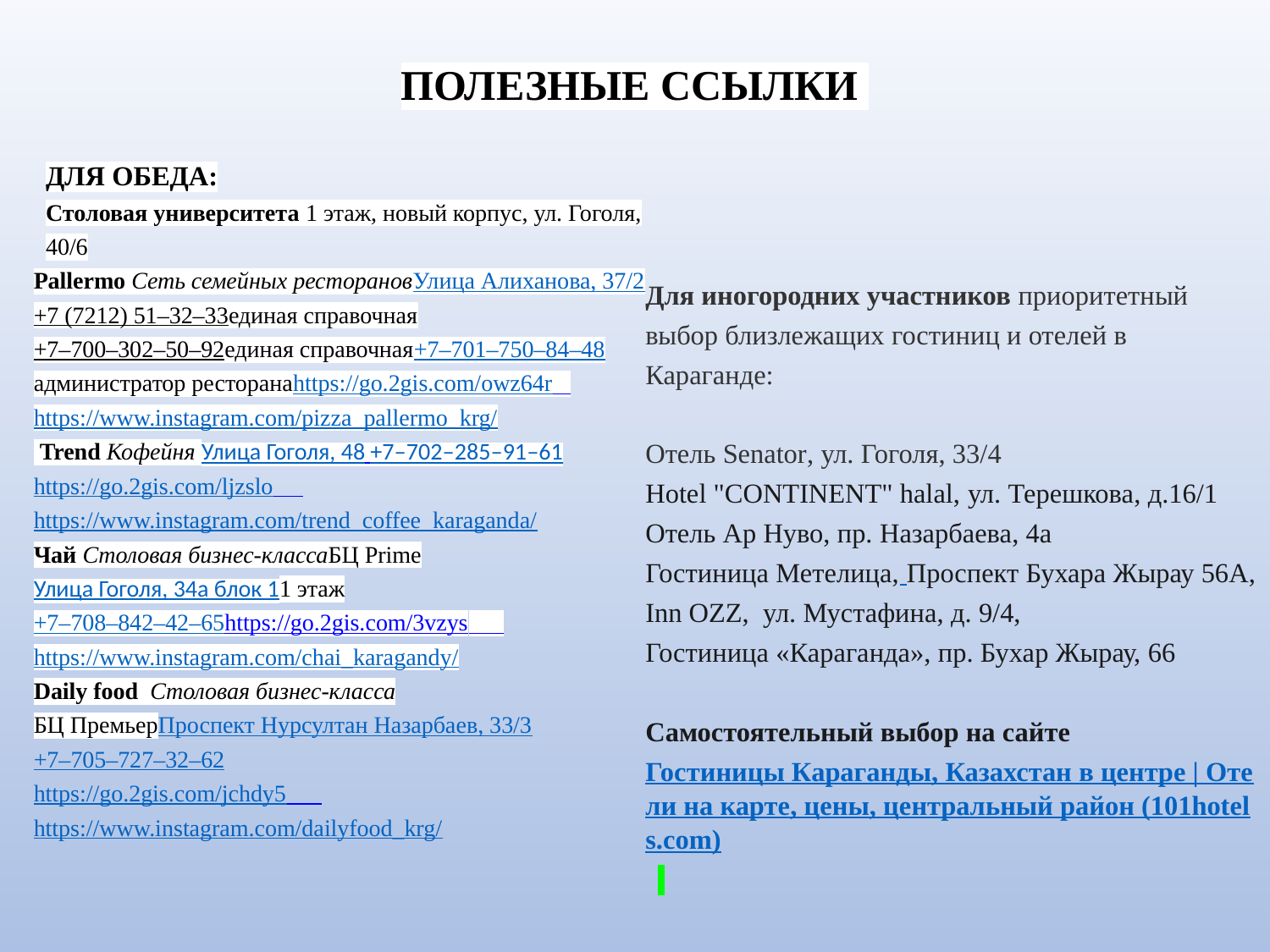

# ПОЛЕЗНЫЕ ССЫЛКИ
ДЛЯ ОБЕДА:
Столовая университета 1 этаж, новый корпус, ул. Гоголя, 40/6
Pallermo Сеть семейных ресторанов​Улица Алиханова, 37/2+7 (7212) 51‒32‒33единая справочная
+7‒700‒302‒50‒92единая справочная+7‒701‒750‒84‒48
администратор ресторанаhttps://go.2gis.com/owz64r   https://www.instagram.com/pizza_pallermo_krg/
 Trend ​Кофейня Улица Гоголя, 48 +7‒702‒285‒91‒61
https://go.2gis.com/ljzslo     https://www.instagram.com/trend_coffee_karaganda/
Чай ​Столовая бизнес-класса​БЦ Prime​Улица Гоголя, 34а блок 1​1 этаж
+7‒708‒842‒42‒65https://go.2gis.com/3vzys      https://www.instagram.com/chai_karagandy/
Daily food  Столовая бизнес-класса
БЦ Премьер​Проспект Нурсултан Назарбаев, 33/3+7‒705‒727‒32‒62
https://go.2gis.com/jchdy5      https://www.instagram.com/dailyfood_krg/

Для иногородних участников приоритетный выбор близлежащих гостиниц и отелей в Караганде:
Отель Senator, ул. Гоголя, 33/4
Hotel "CONTINENT" halal, ул. Терешкова, д.16/1
Отель Ар Нуво, пр. Назарбаева, 4а
Гостиница Метелица, Проспект Бухара Жырау 56А,
Inn OZZ,  ул. Мустафина, д. 9/4,
Гостиница «Караганда», пр. Бухар Жырау, 66

Самостоятельный выбор на сайте
Гостиницы Караганды, Казахстан в центре | Отели на карте, цены, центральный район (101hotels.com)